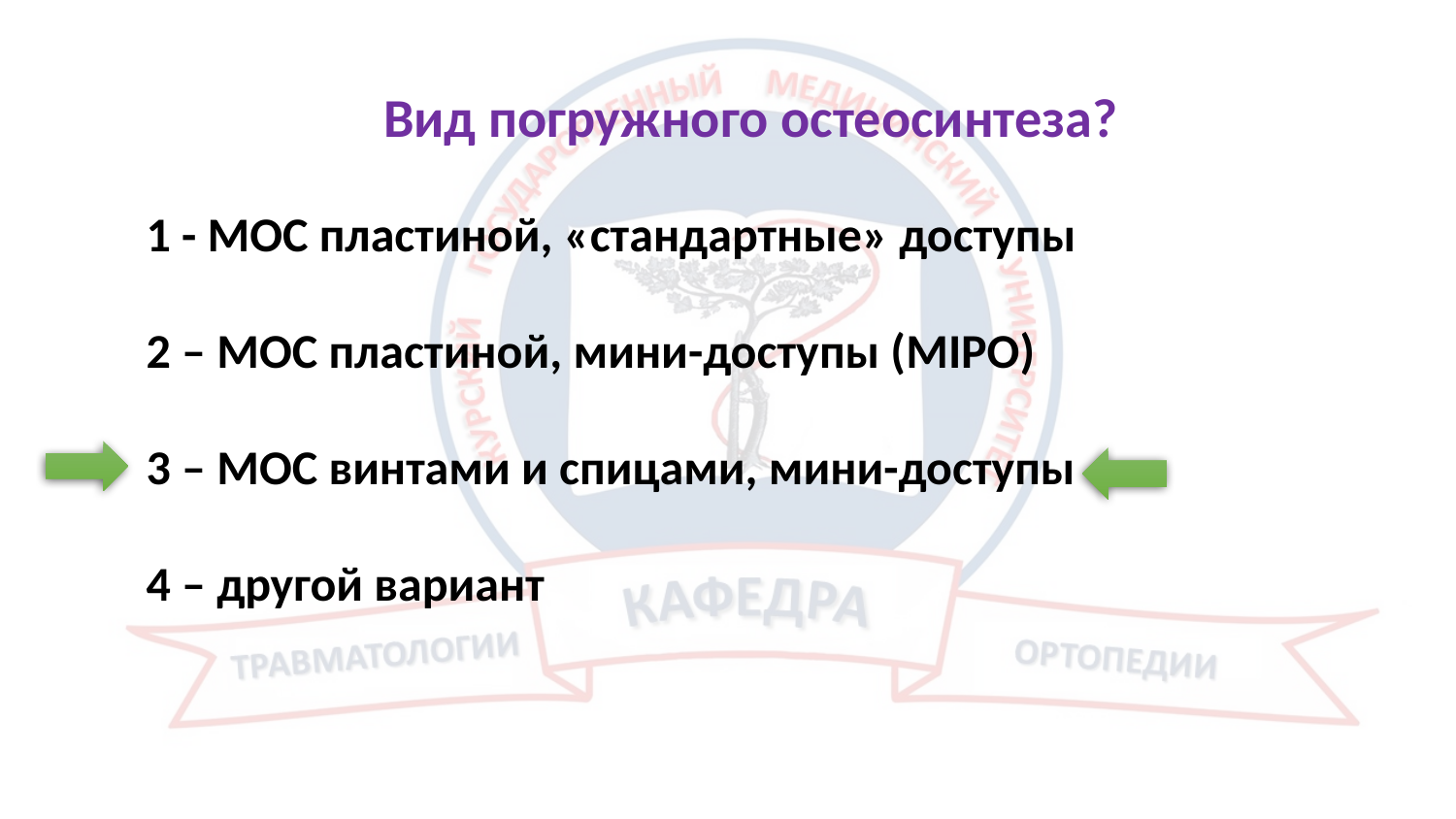

Вид погружного остеосинтеза?

1 - МОС пластиной, «стандартные» доступы

2 – МОС пластиной, мини-доступы (MIPO)

3 – МОС винтами и спицами, мини-доступы

4 – другой вариант